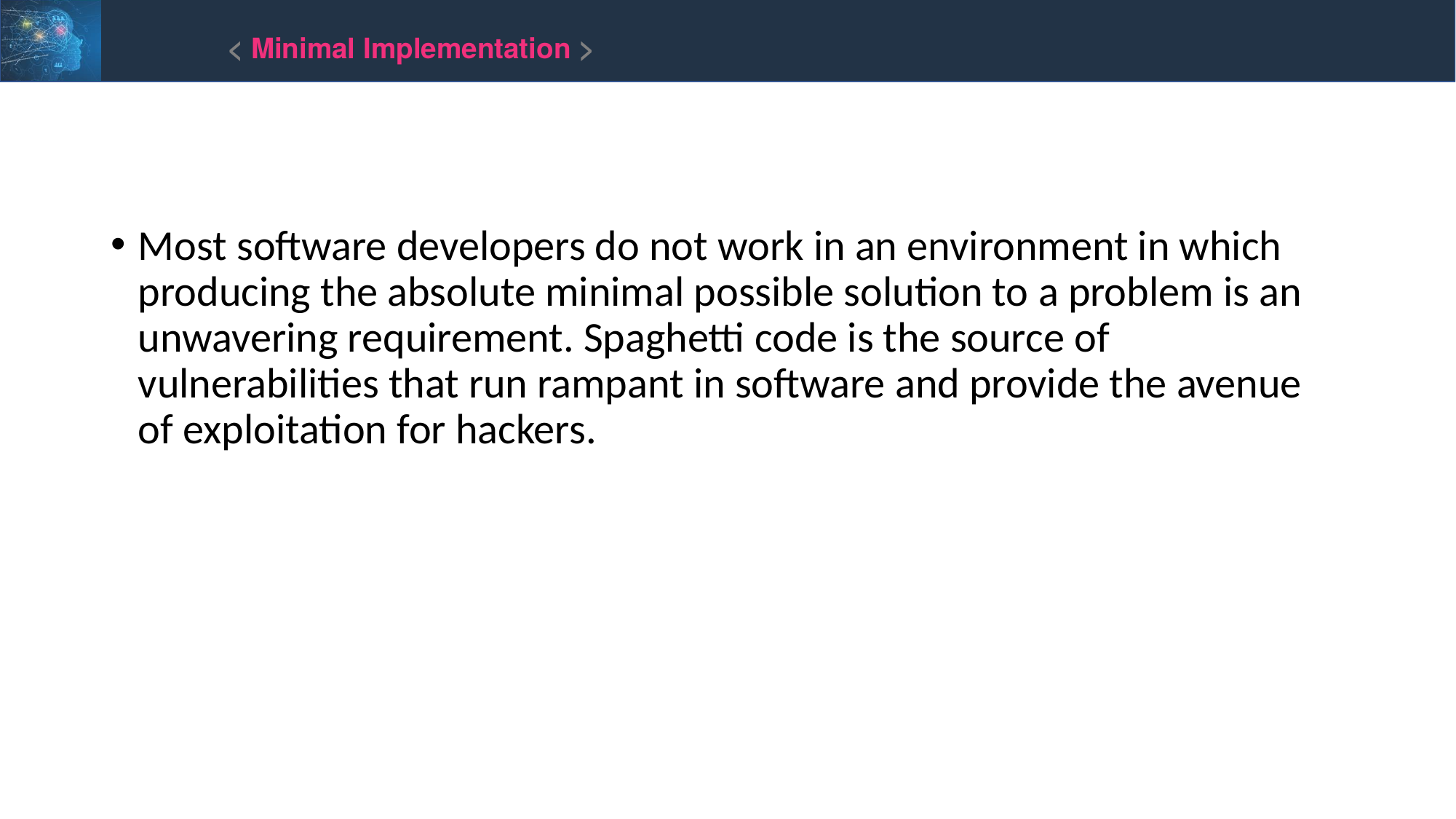

< Minimal Implementation >
Most software developers do not work in an environment in which producing the absolute minimal possible solution to a problem is an unwavering requirement. Spaghetti code is the source of vulnerabilities that run rampant in software and provide the avenue of exploitation for hackers.